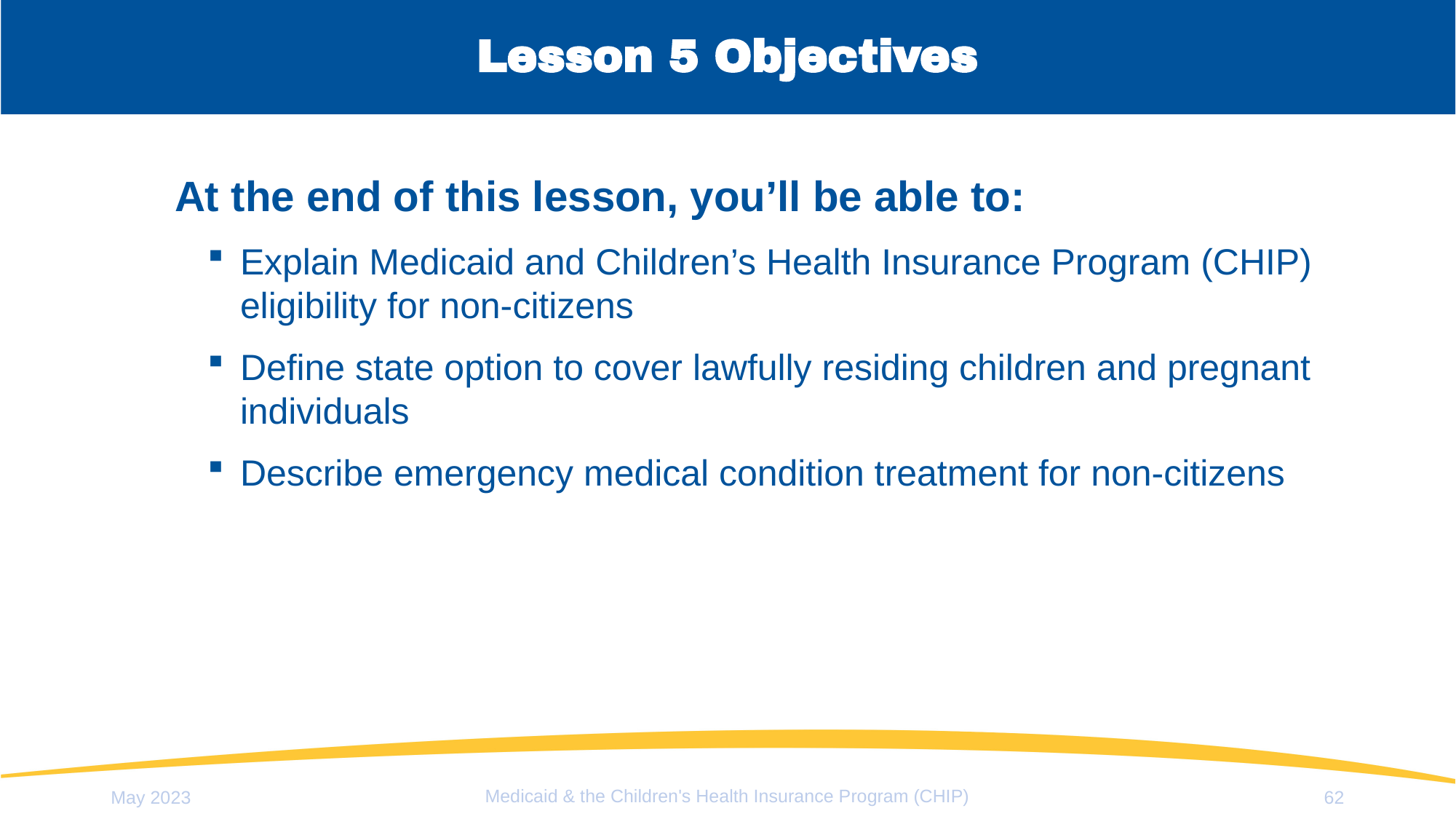

# Lesson 5 Objectives
At the end of this lesson, you’ll be able to:
Explain Medicaid and Children’s Health Insurance Program (CHIP) eligibility for non-citizens
Define state option to cover lawfully residing children and pregnant individuals
Describe emergency medical condition treatment for non-citizens

Medicaid & the Children's Health Insurance Program (CHIP)
May 2023
62